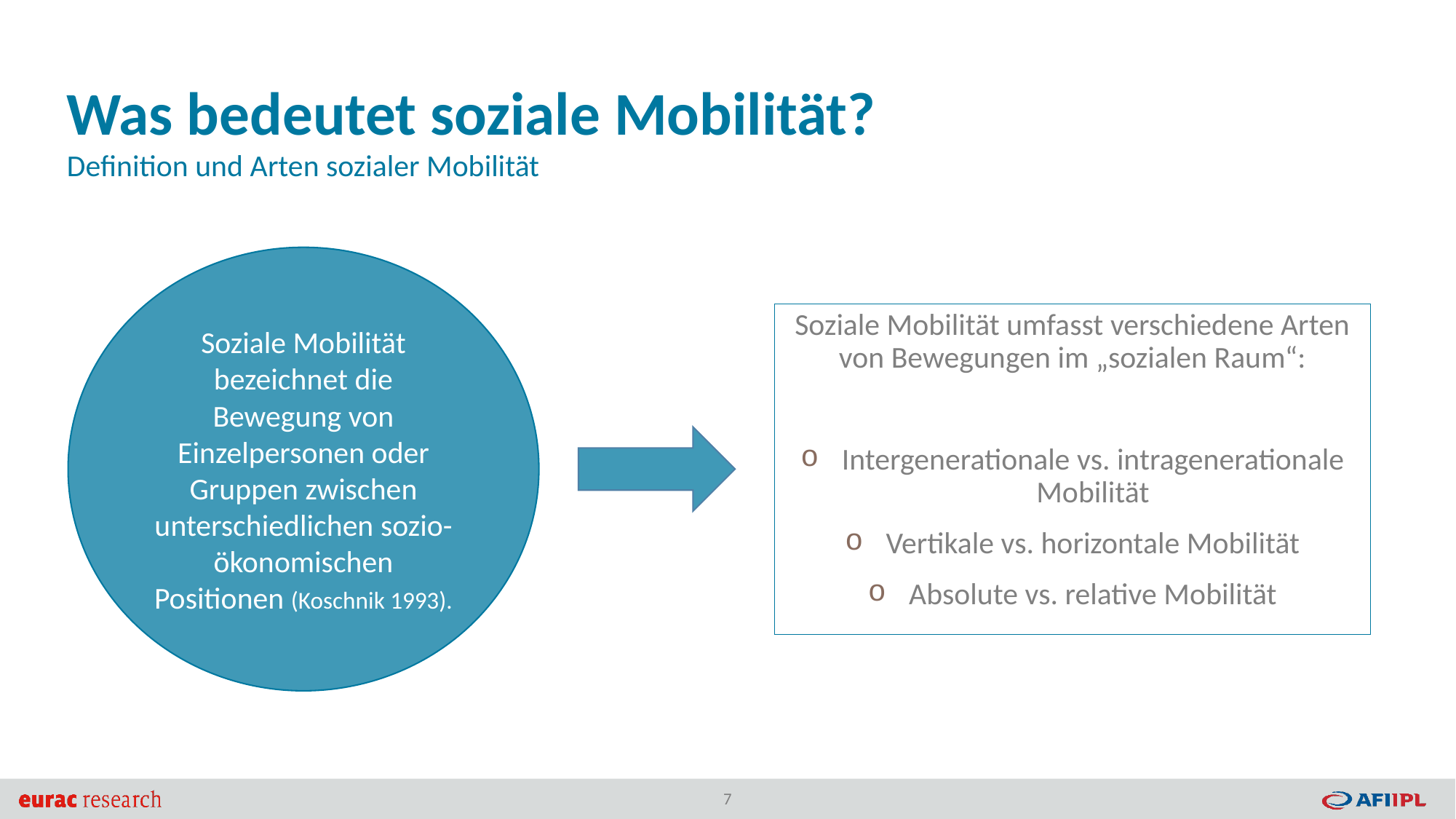

Was bedeutet soziale Mobilität?
Definition und Arten sozialer Mobilität

Soziale Mobilität bezeichnet die Bewegung von Einzelpersonen oder Gruppen zwischen unterschiedlichen sozio-ökonomischen Positionen (Koschnik 1993).
Soziale Mobilität umfasst verschiedene Arten von Bewegungen im „sozialen Raum“:

Intergenerationale vs. intragenerationale Mobilität
Vertikale vs. horizontale Mobilität
Absolute vs. relative Mobilität